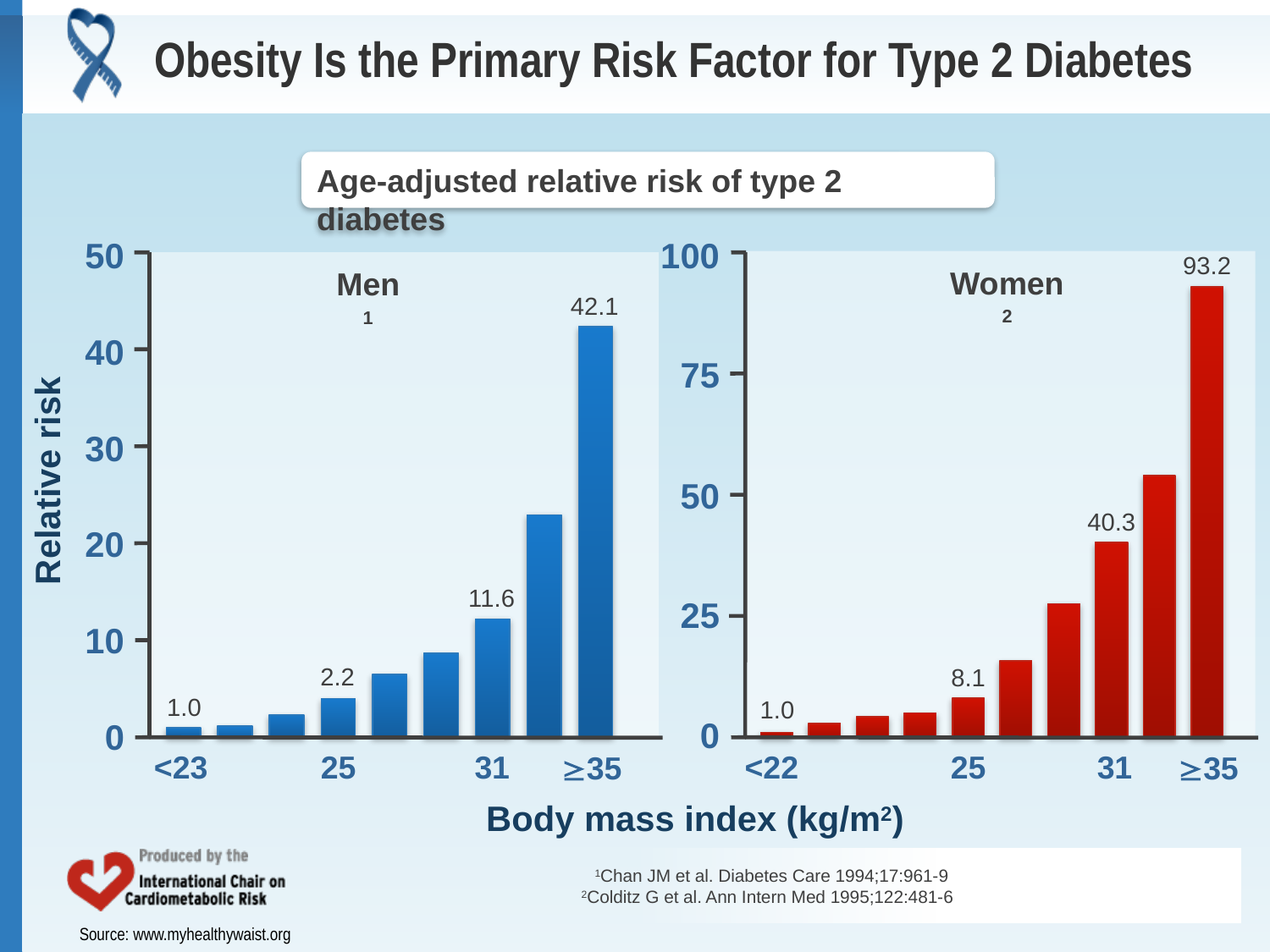

# Obesity Is the Primary Risk Factor for Type 2 Diabetes
Age-adjusted relative risk of type 2 diabetes
50

Men1
42.1

40

30

Relative risk

20

11.6
10

2.2

1.0

0

<23
25
31
≥35
100
93.2

Women2

75

50

40.3

25

8.1
1.0

0

<22
25
31
≥35
Body mass index (kg/m2)
1Chan JM et al. Diabetes Care 1994;17:961-9
2Colditz G et al. Ann Intern Med 1995;122:481-6